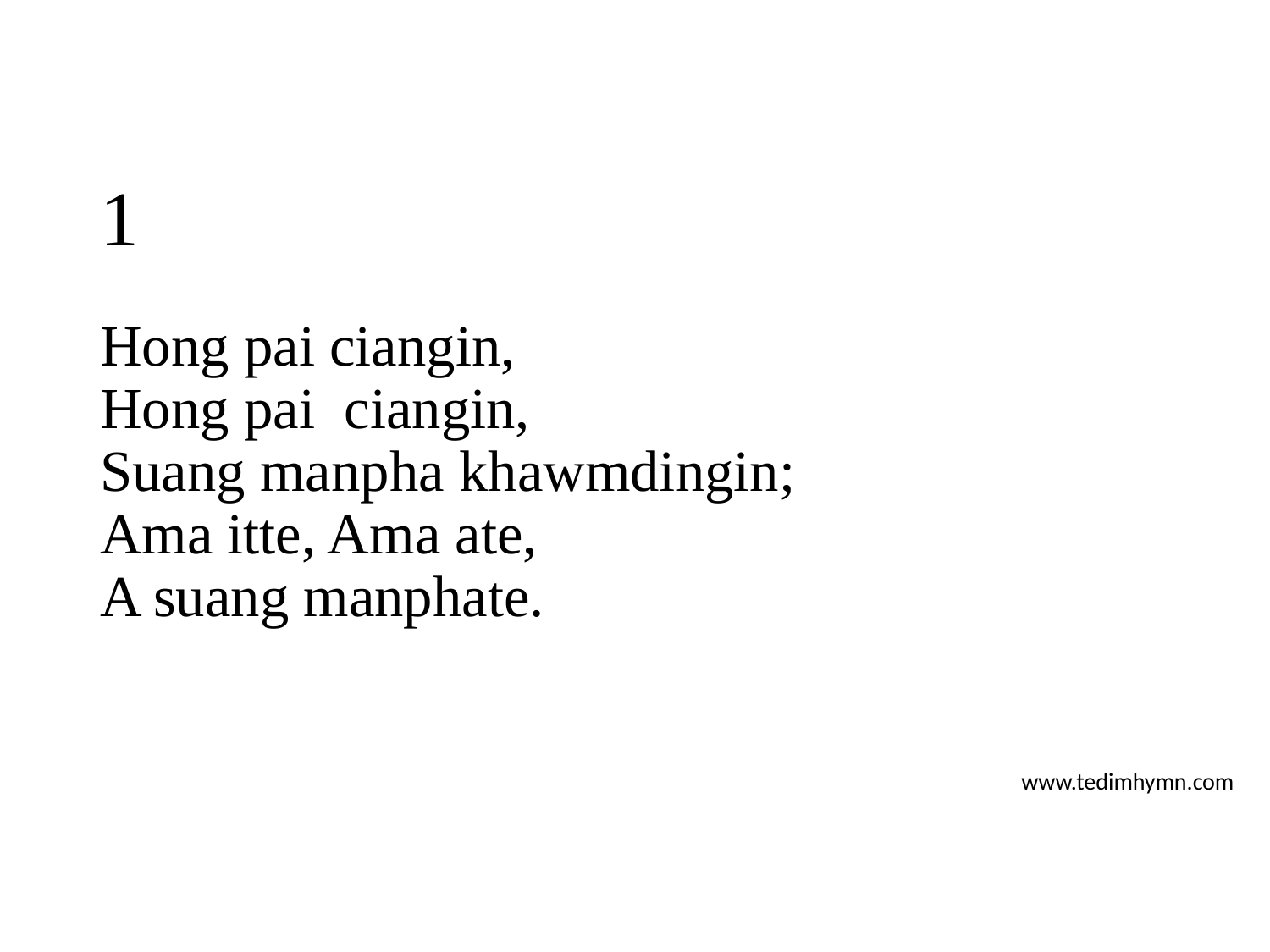

# 1
Hong pai ciangin,
Hong pai  ciangin,
Suang manpha khawmdingin;
Ama itte, Ama ate,
A suang manphate.

www.tedimhymn.com